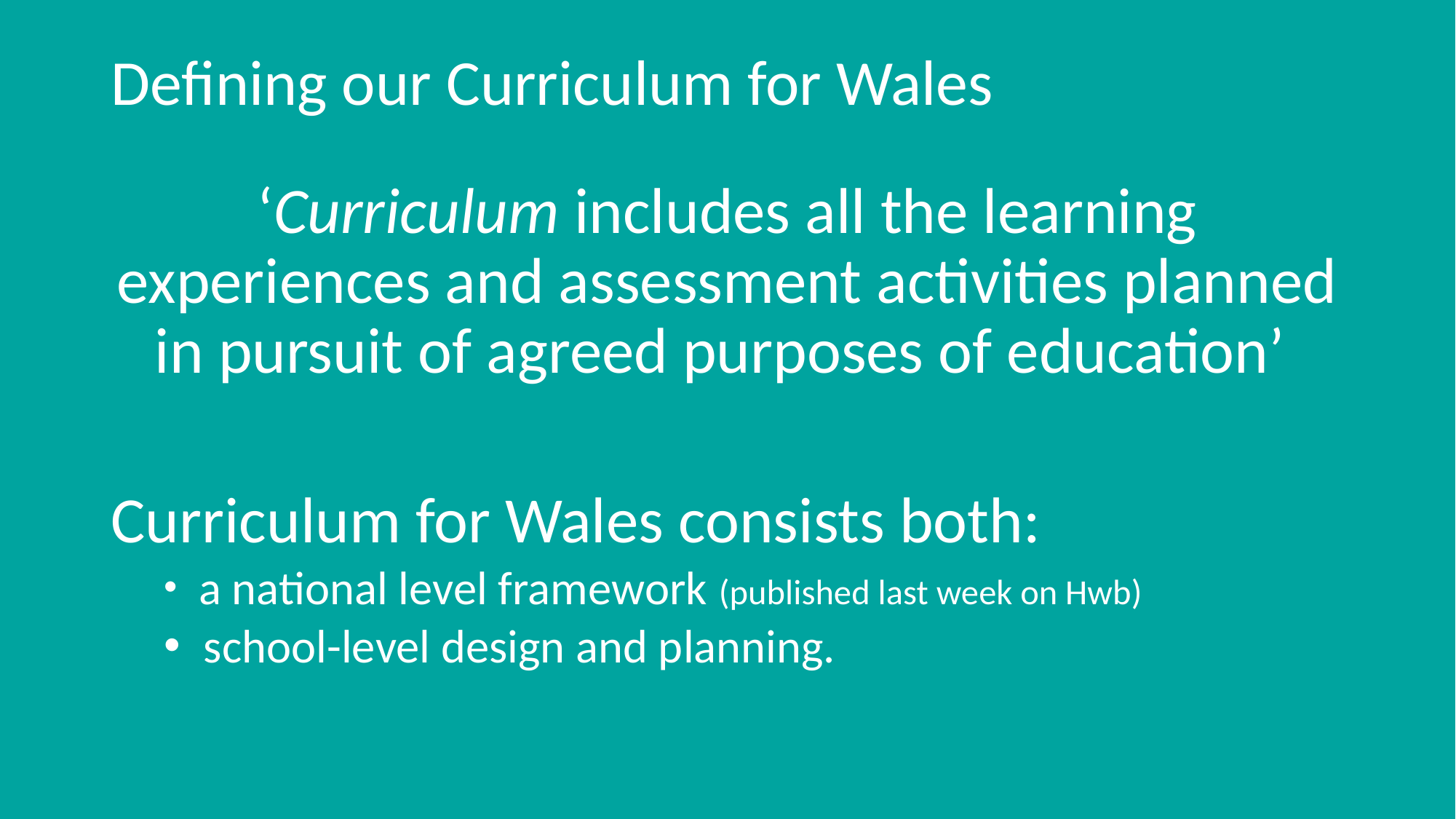

# Defining our Curriculum for Wales
‘Curriculum includes all the learning experiences and assessment activities planned in pursuit of agreed purposes of education’

Curriculum for Wales consists both:
 a national level framework (published last week on Hwb)
school-level design and planning.